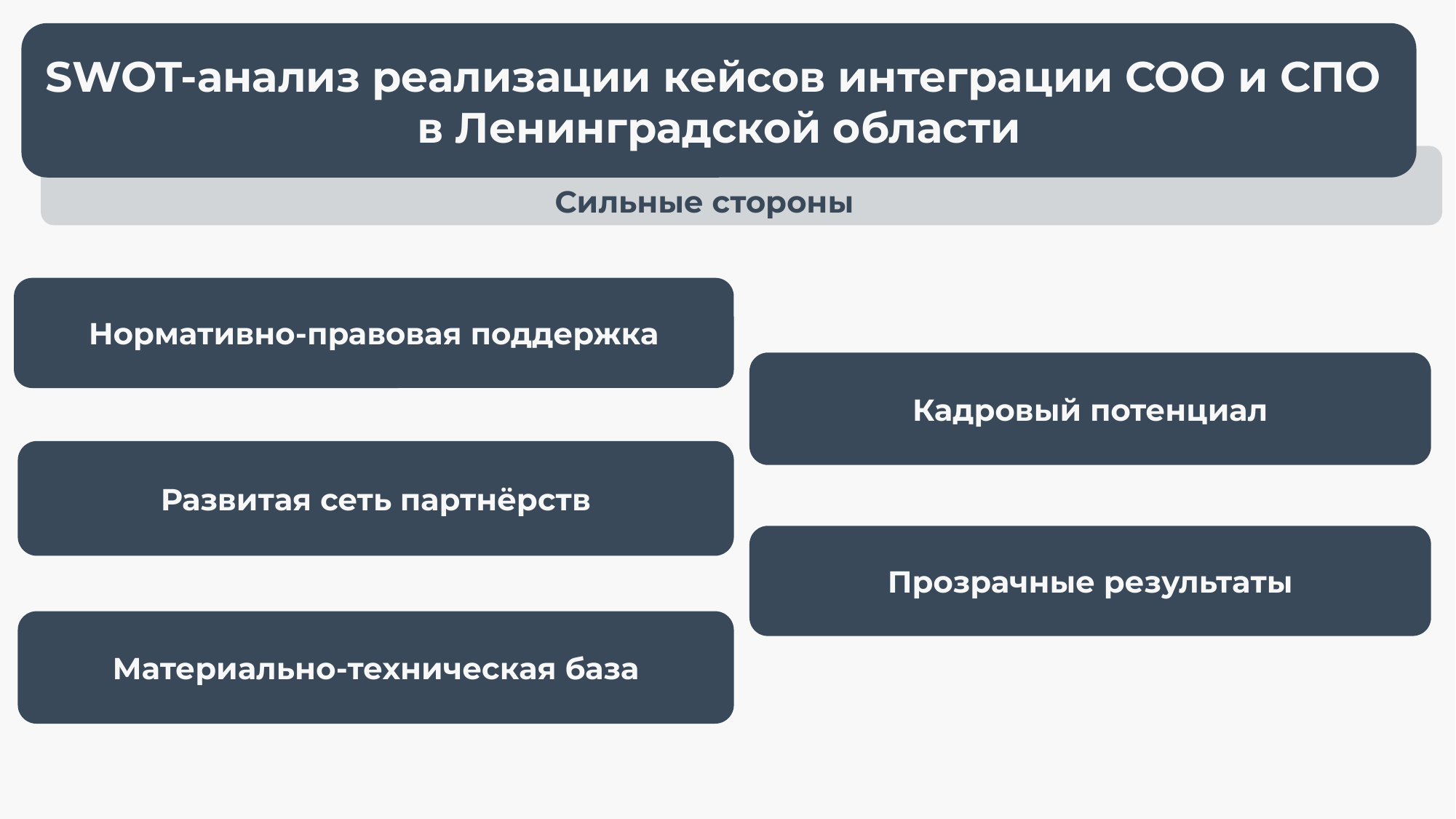

SWOT-анализ реализации кейсов интеграции СОО и СПО
в Ленинградской области

Сильные стороны
Нормативно-правовая поддержка
Кадровый потенциал
Развитая сеть партнёрств
Прозрачные результаты
Материально-техническая база